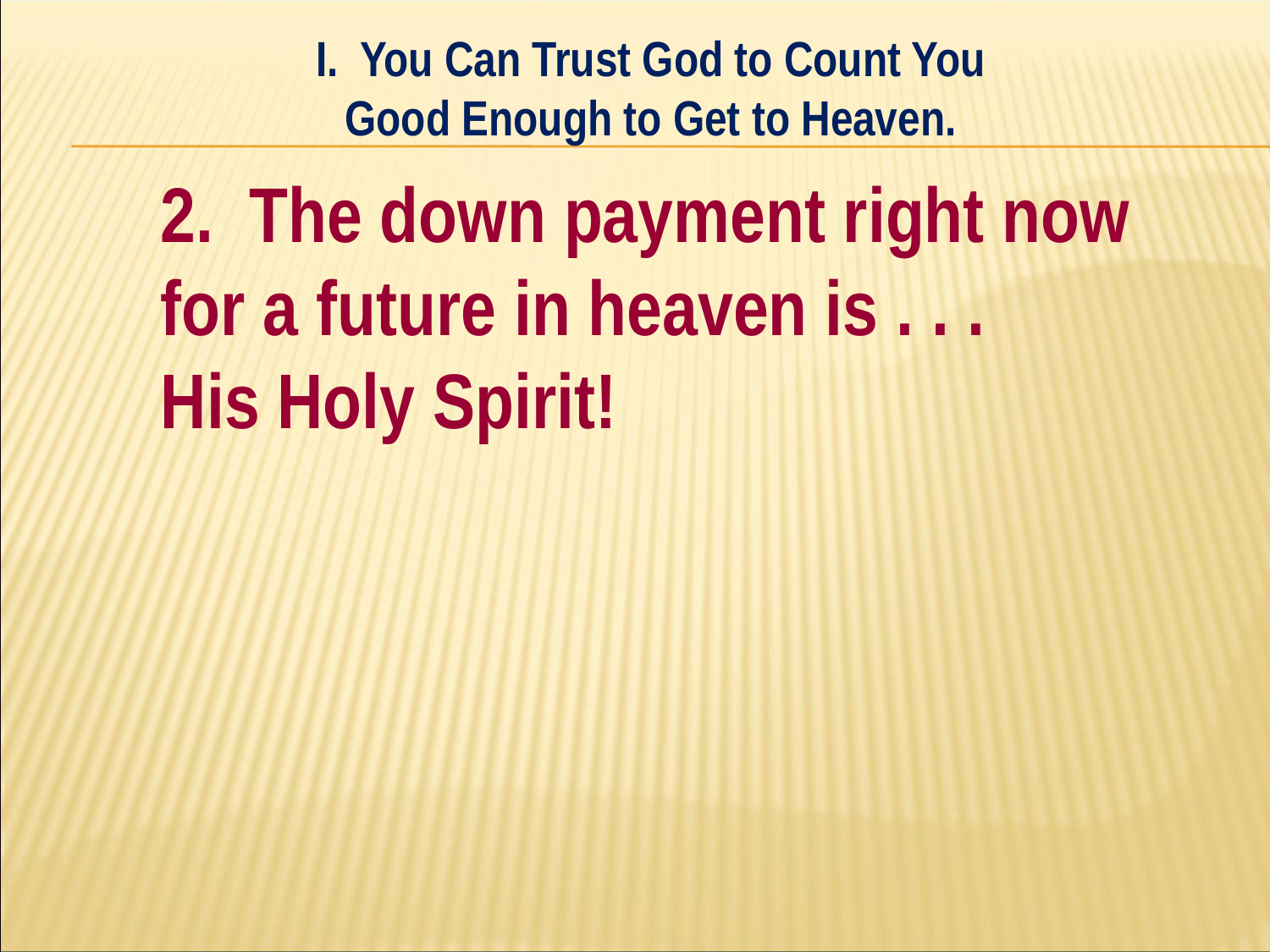

I.  You Can Trust God to Count You
Good Enough to Get to Heaven.
#
	2.  The down payment right now 	for a future in heaven is . . .		His Holy Spirit!